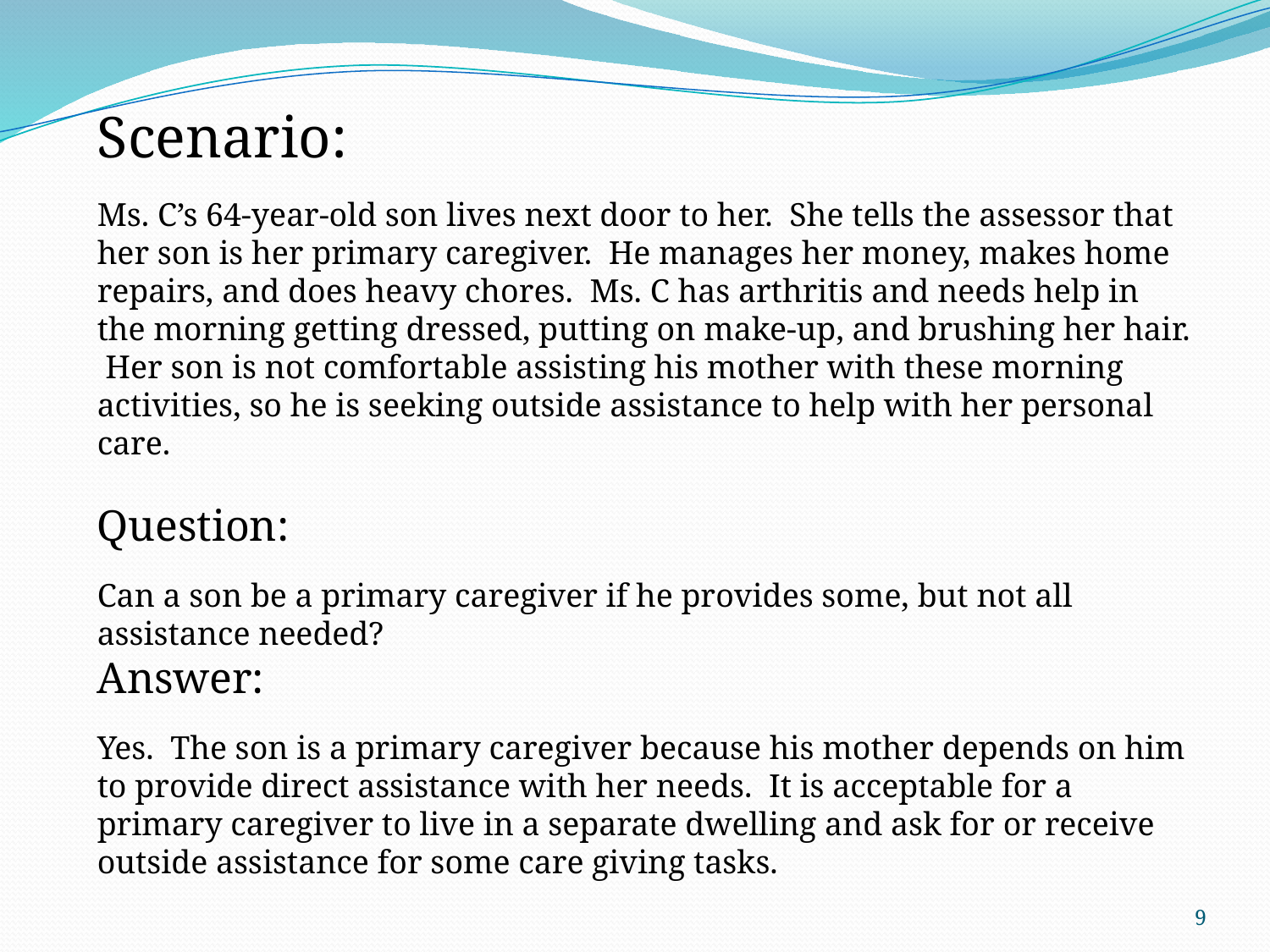

Scenario:

Ms. C’s 64-year-old son lives next door to her.  She tells the assessor that her son is her primary caregiver.  He manages her money, makes home repairs, and does heavy chores.  Ms. C has arthritis and needs help in the morning getting dressed, putting on make-up, and brushing her hair.  Her son is not comfortable assisting his mother with these morning activities, so he is seeking outside assistance to help with her personal care.

Question:

Can a son be a primary caregiver if he provides some, but not all assistance needed?
Answer:

Yes.  The son is a primary caregiver because his mother depends on him to provide direct assistance with her needs.  It is acceptable for a primary caregiver to live in a separate dwelling and ask for or receive outside assistance for some care giving tasks.
9